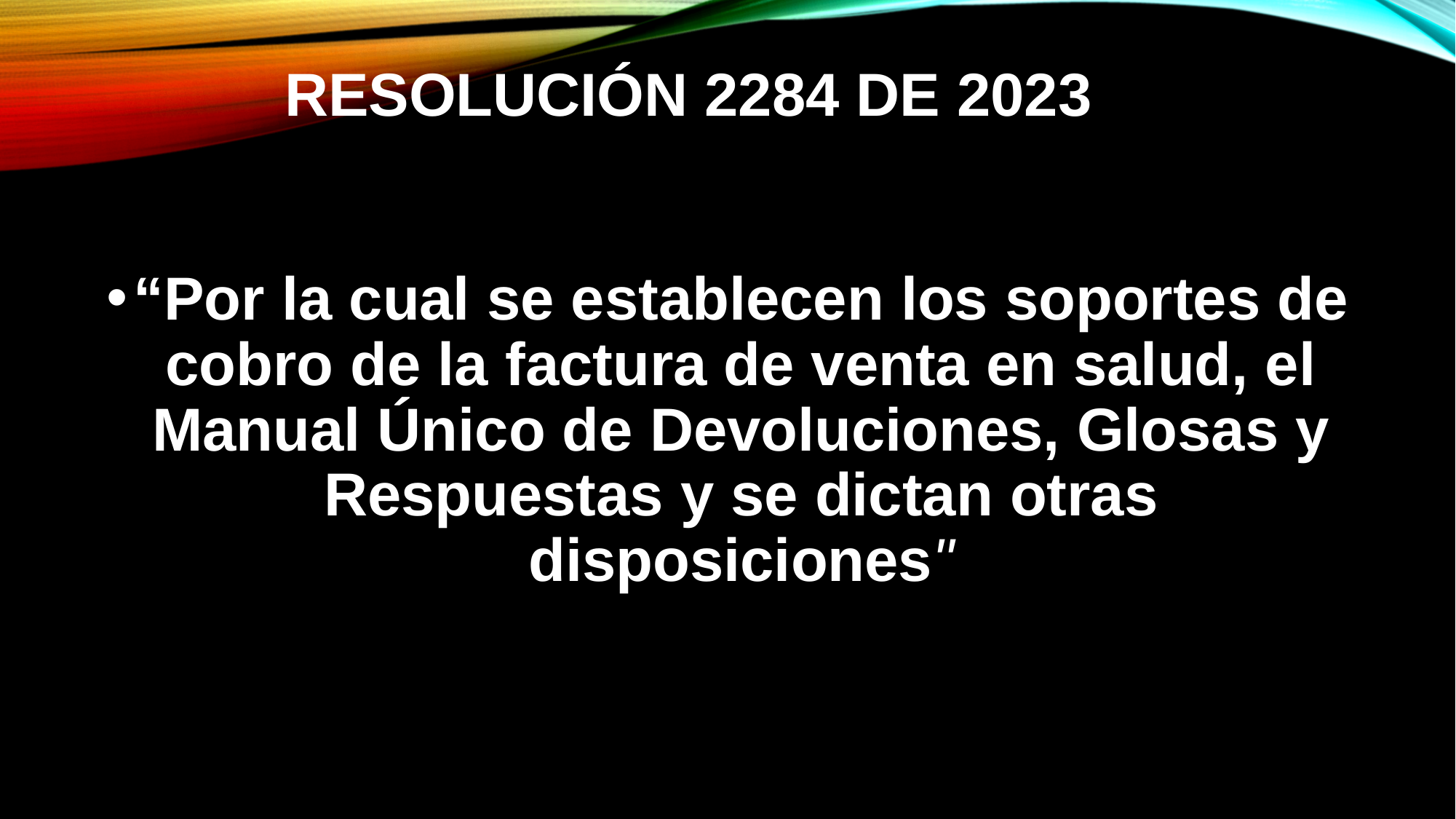

# Resolución 2284 de 2023
“Por la cual se establecen los soportes de cobro de la factura de venta en salud, el Manual Único de Devoluciones, Glosas y Respuestas y se dictan otras disposiciones"